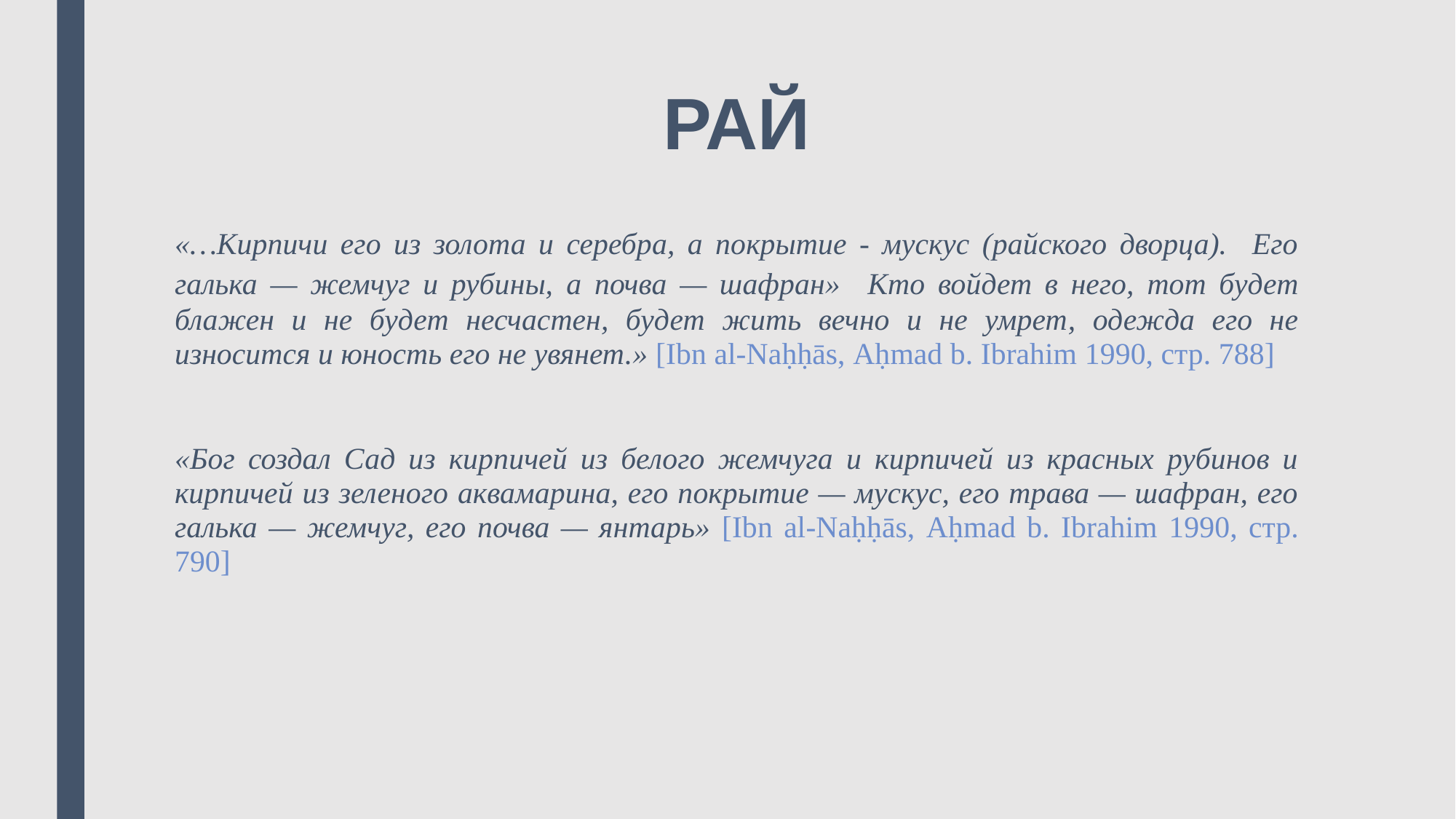

# РАЙ
«…Кирпичи его из золота и серебра, а покрытие - мускус (райского дворца).  Его галька — жемчуг и рубины, а почва — шафран»  Кто войдет в него, тот будет блажен и не будет несчастен, будет жить вечно и не умрет, одежда его не износится и юность его не увянет.» [Ibn al-Naḥḥās, Aḥmad b. Ibrahim 1990, стр. 788]

«Бог создал Сад из кирпичей из белого жемчуга и кирпичей из красных рубинов и кирпичей из зеленого аквамарина, его покрытие — мускус, его трава — шафран, его галька — жемчуг, его почва — янтарь» [Ibn al-Naḥḥās, Aḥmad b. Ibrahim 1990, стр. 790]